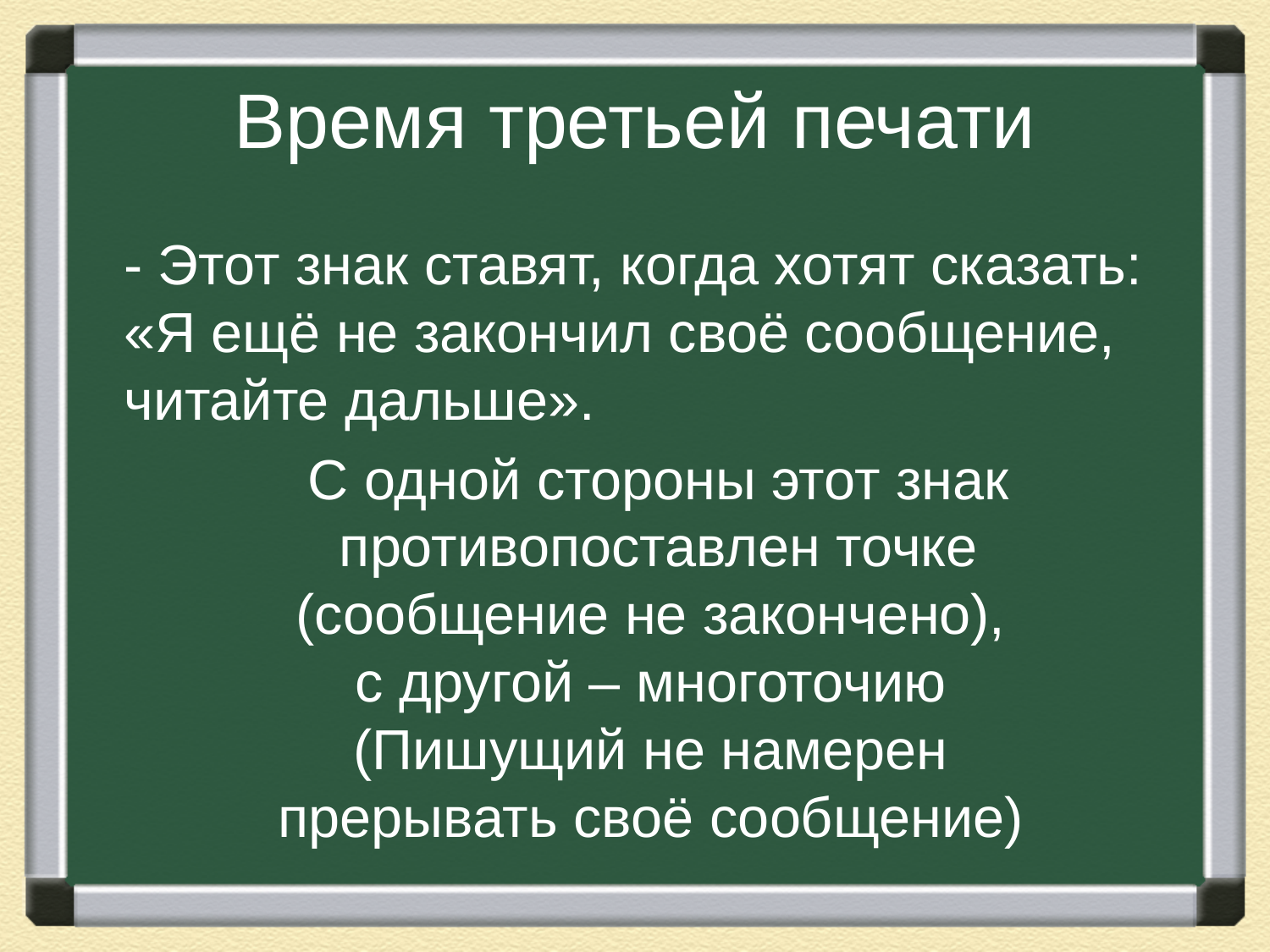

# Время третьей печати
	- Этот знак ставят, когда хотят сказать: «Я ещё не закончил своё сообщение, читайте дальше».
	С одной стороны этот знак противопоставлен точке
(сообщение не закончено),
с другой – многоточию
(Пишущий не намерен
прерывать своё сообщение)